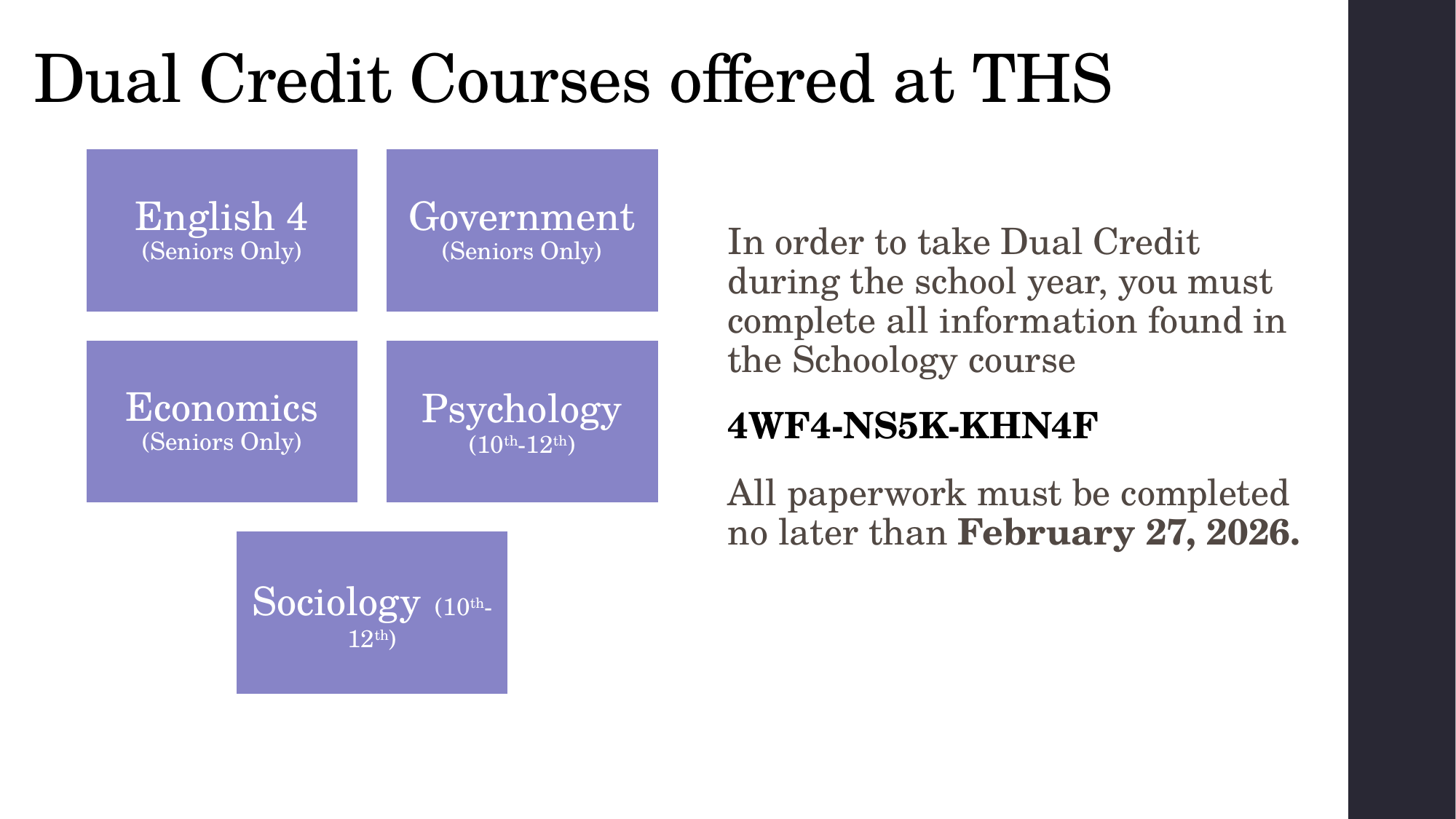

# Dual Credit Courses offered at THS
English 4 (Seniors Only)
Government (Seniors Only)
Economics (Seniors Only)
Psychology (10th-12th)
Sociology (10th-12th)
In order to take Dual Credit during the school year, you must complete all information found in the Schoology course
4WF4-NS5K-KHN4F
All paperwork must be completed no later than February 27, 2026.